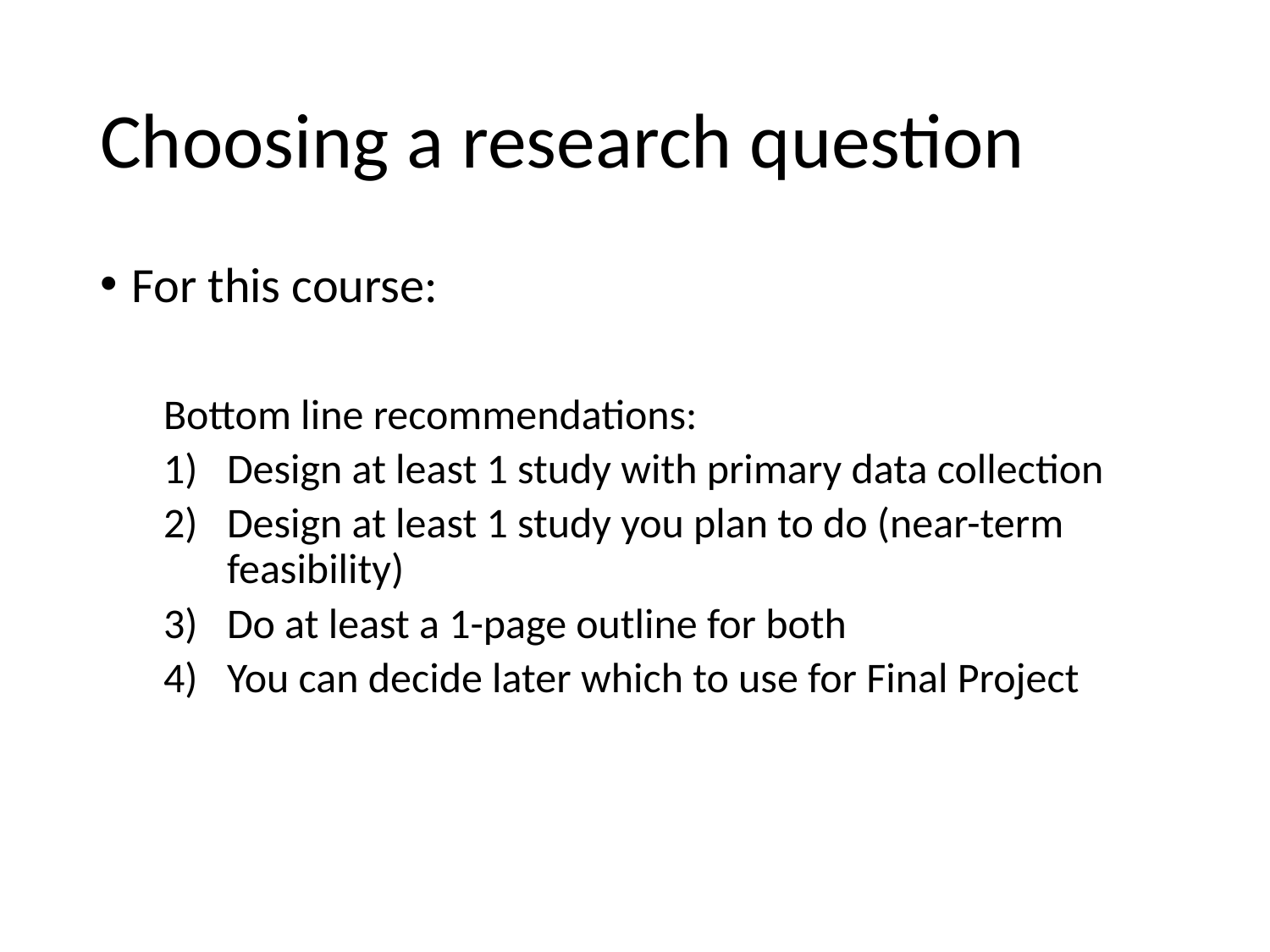

# Choosing a research question
For this course:

Bottom line recommendations:
Design at least 1 study with primary data collection
Design at least 1 study you plan to do (near-term feasibility)
Do at least a 1-page outline for both
You can decide later which to use for Final Project